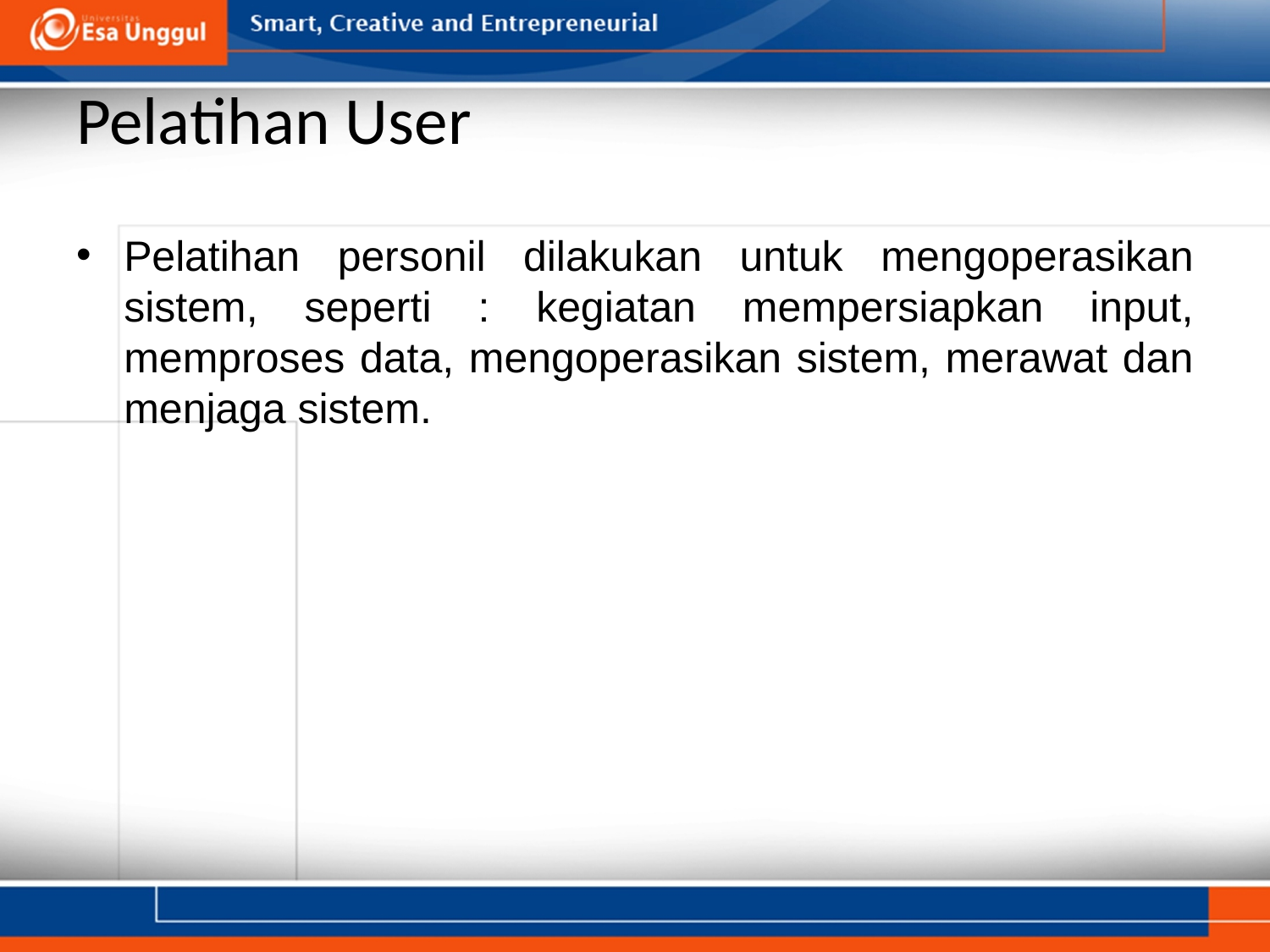

# Pelatihan User
Pelatihan personil dilakukan untuk mengoperasikan sistem, seperti : kegiatan mempersiapkan input, memproses data, mengoperasikan sistem, merawat dan menjaga sistem.